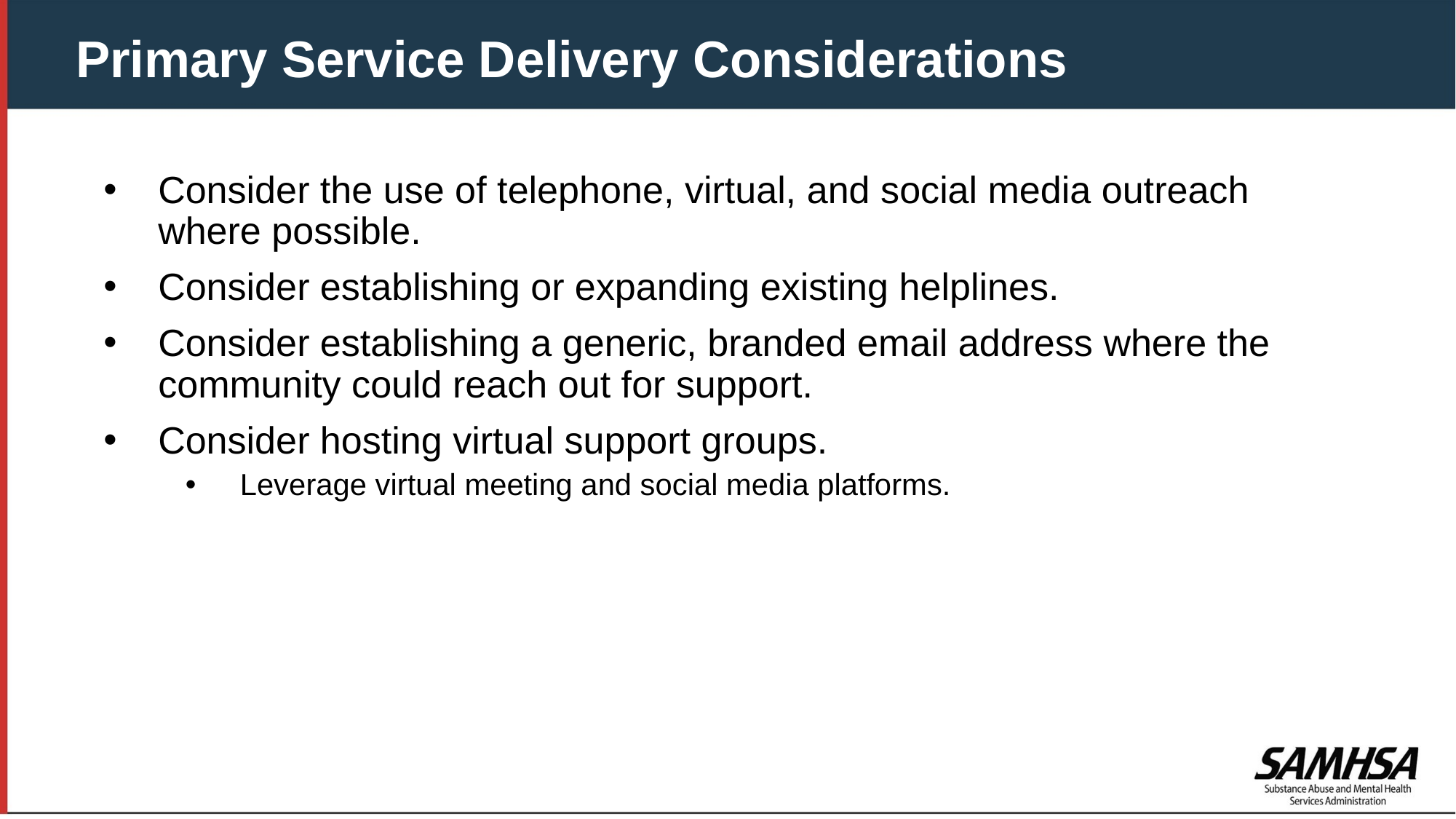

Primary Service Delivery Considerations
Consider the use of telephone, virtual, and social media outreach where possible.
Consider establishing or expanding existing helplines.
Consider establishing a generic, branded email address where the community could reach out for support.
Consider hosting virtual support groups.
Leverage virtual meeting and social media platforms.